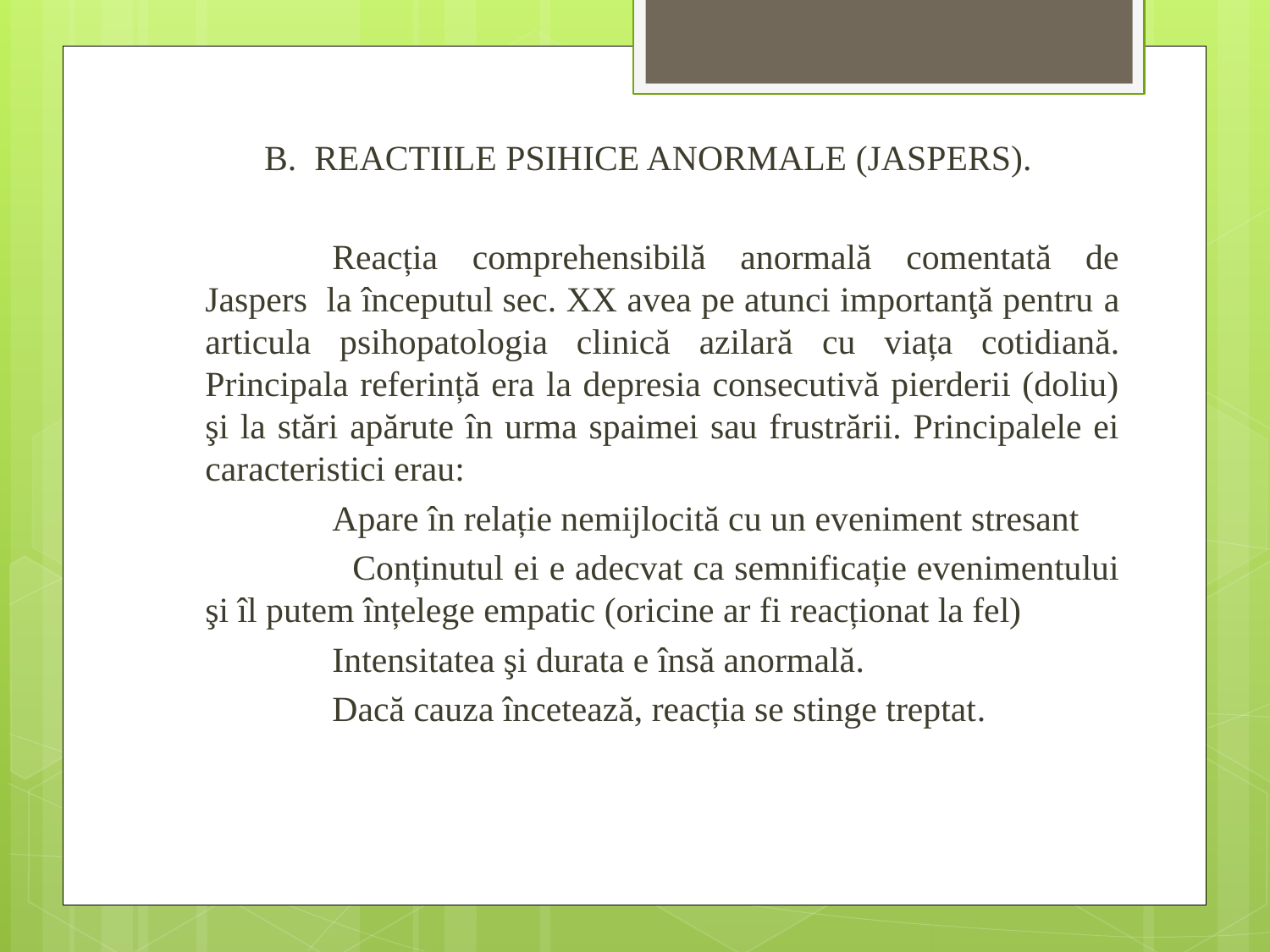

B.  REACTIILE PSIHICE ANORMALE (JASPERS).

		Reacția comprehensibilă anormală comentată de Jaspers  la începutul sec. XX avea pe atunci importanţă pentru a articula psihopatologia clinică azilară cu viața cotidiană. Principala referință era la depresia consecutivă pierderii (doliu) şi la stări apărute în urma spaimei sau frustrării. Principalele ei caracteristici erau:
          	Apare în relație nemijlocită cu un eveniment stresant
        	 Conținutul ei e adecvat ca semnificație evenimentului şi îl putem înțelege empatic (oricine ar fi reacționat la fel)
         	Intensitatea şi durata e însă anormală.
         	Dacă cauza încetează, reacția se stinge treptat.